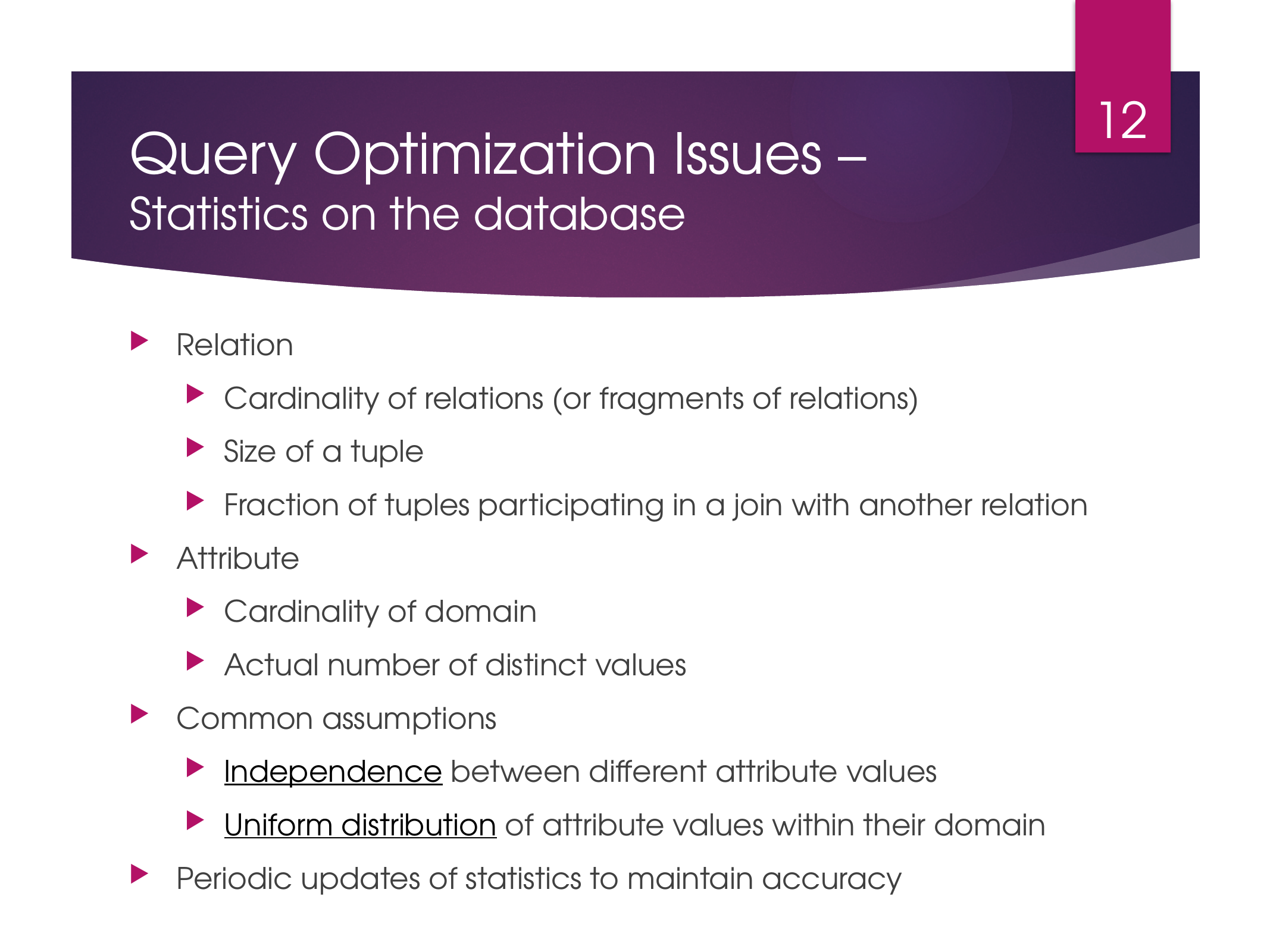

12
# Query Optimization Issues – Statistics on the database
Relation
Cardinality of relations (or fragments of relations)
Size of a tuple
Fraction of tuples participating in a join with another relation
Attribute
Cardinality of domain
Actual number of distinct values
Common assumptions
Independence between different attribute values
Uniform distribution of attribute values within their domain
Periodic updates of statistics to maintain accuracy